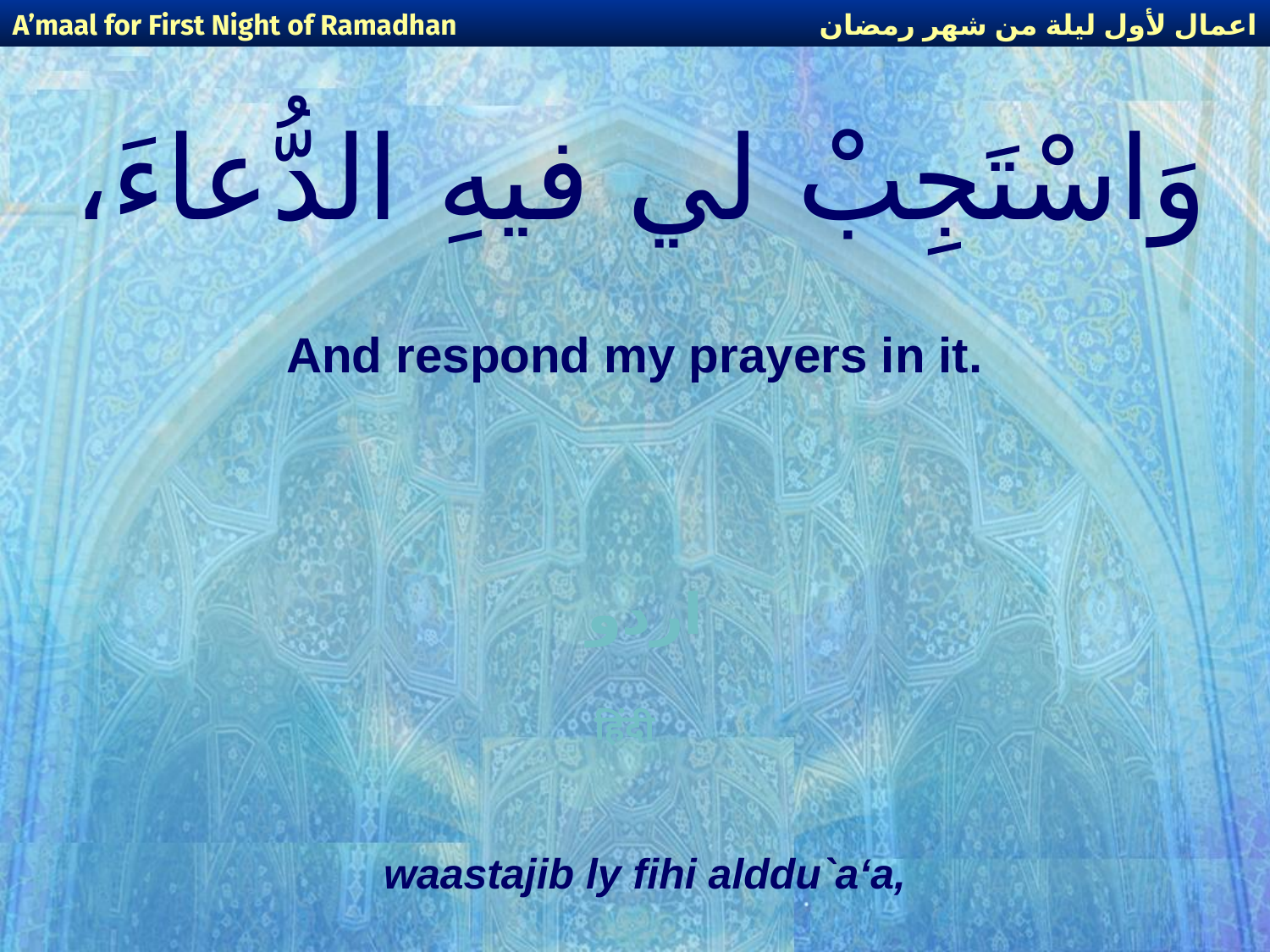

اعمال لأول ليلة من شهر رمضان
A’maal for First Night of Ramadhan
# وَاسْتَجِبْ لي فيهِ الدُّعاءَ،
And respond my prayers in it.
اردو
हिंदी
waastajib ly fihi alddu`a‘a,